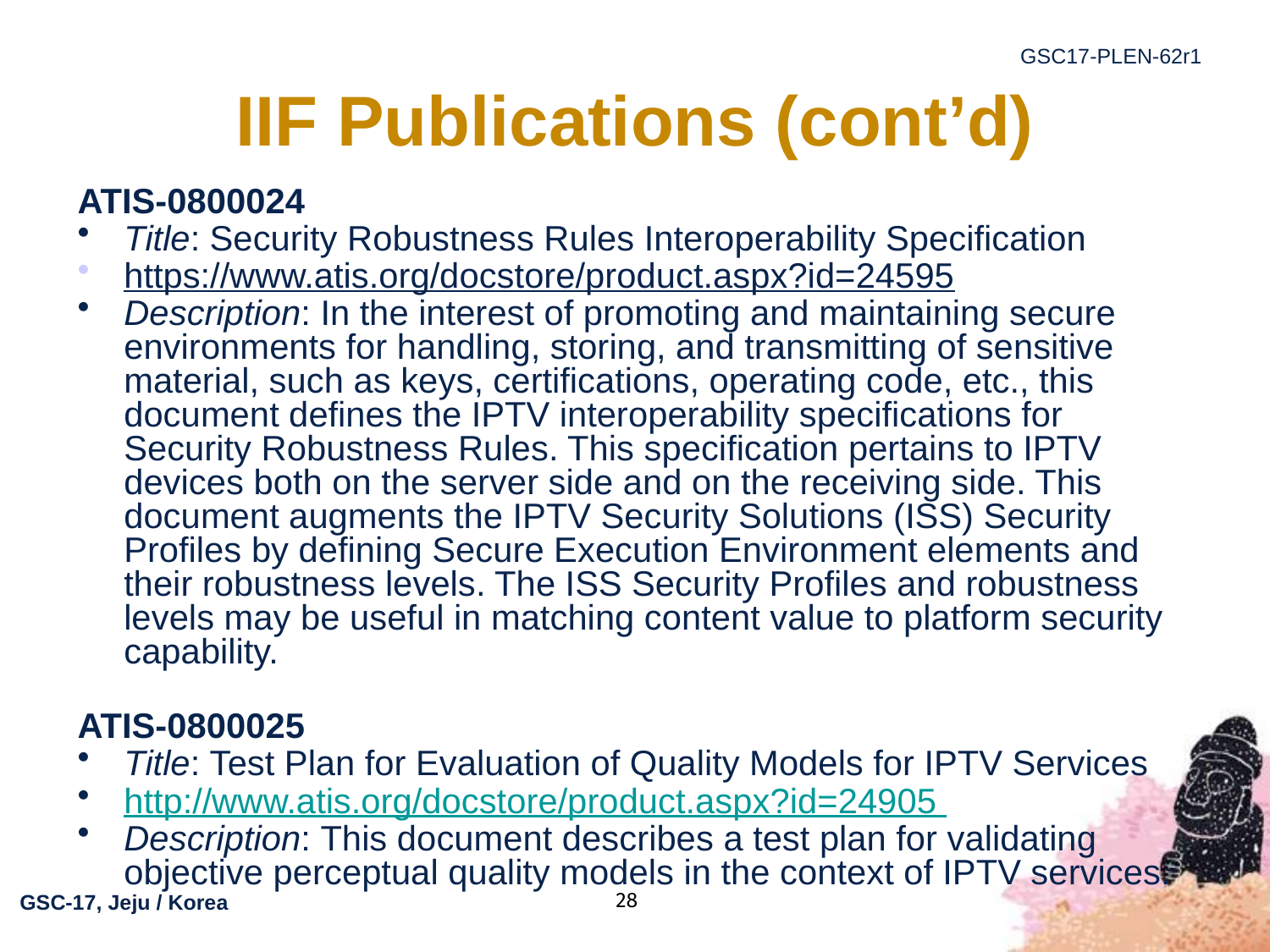

# IIF Publications (cont’d)
ATIS-0800024
Title: Security Robustness Rules Interoperability Specification
https://www.atis.org/docstore/product.aspx?id=24595
Description: In the interest of promoting and maintaining secure environments for handling, storing, and transmitting of sensitive material, such as keys, certifications, operating code, etc., this document defines the IPTV interoperability specifications for Security Robustness Rules. This specification pertains to IPTV devices both on the server side and on the receiving side. This document augments the IPTV Security Solutions (ISS) Security Profiles by defining Secure Execution Environment elements and their robustness levels. The ISS Security Profiles and robustness levels may be useful in matching content value to platform security capability.

ATIS-0800025
Title: Test Plan for Evaluation of Quality Models for IPTV Services
http://www.atis.org/docstore/product.aspx?id=24905
Description: This document describes a test plan for validating objective perceptual quality models in the context of IPTV services.

28